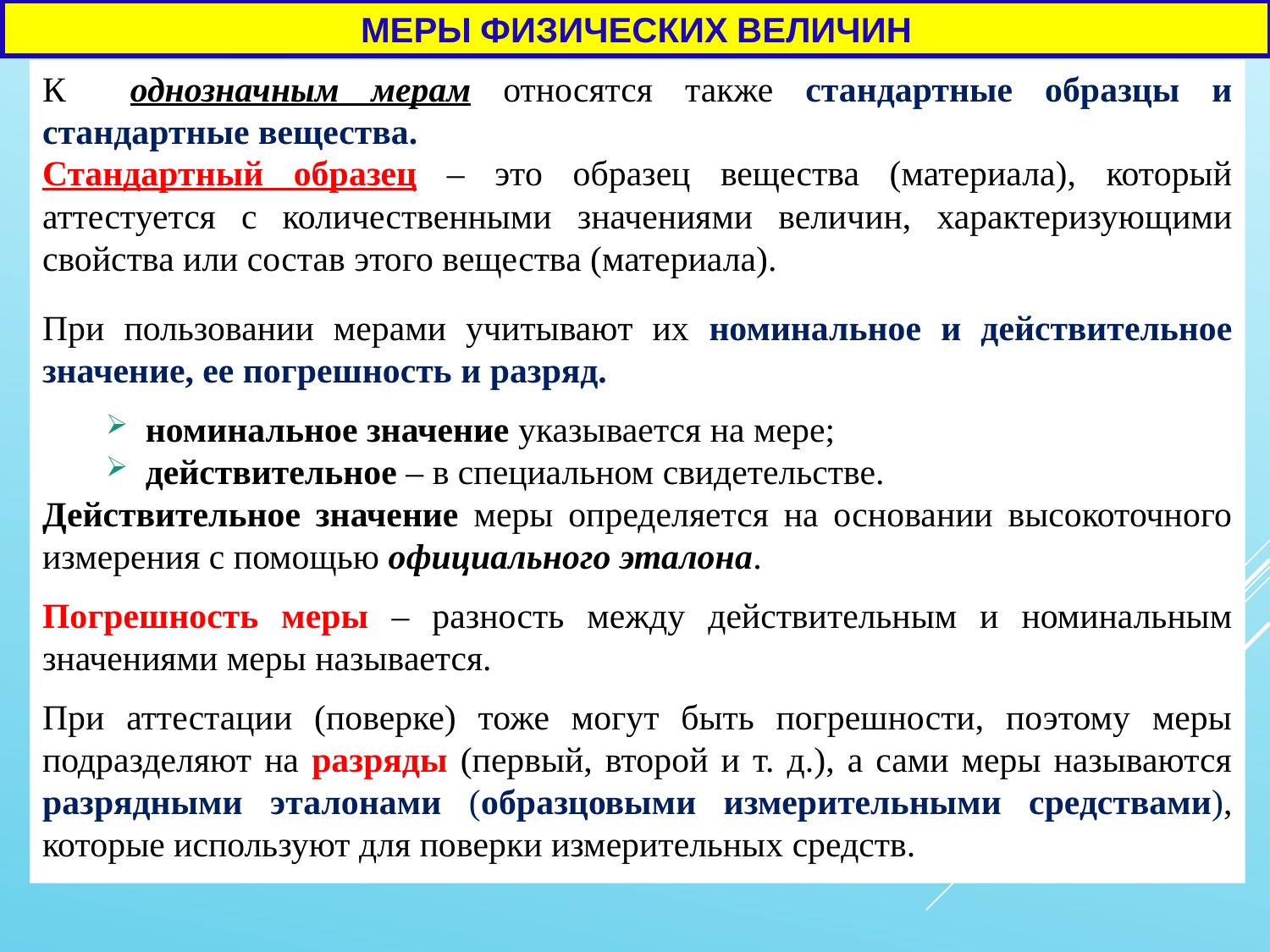

МЕРЫ ФИЗИЧЕСКИХ ВЕЛИЧИН
К  однозначным мерам относятся также стандартные образцы и стандартные вещества.
Стандартный образец – это образец вещества (материала), который аттестуется с количественными значениями величин, характеризующими свойства или состав этого вещества (материала).

При пользовании мерами учитывают их номинальное и действительное значение, ее погрешность и разряд.

номинальное значение указывается на мере;
действительное – в специальном свидетельстве.
Действительное значение меры определяется на основании высокоточного измерения с помощью официального эталона.

Погрешность меры – разность между действительным и номинальным значениями меры называется.

При аттестации (поверке) тоже могут быть погрешности, поэтому меры подразделяют на разряды (первый, второй и т. д.), а сами меры называются разрядными эталонами (образцовыми измерительными средствами), которые используют для поверки измерительных средств.